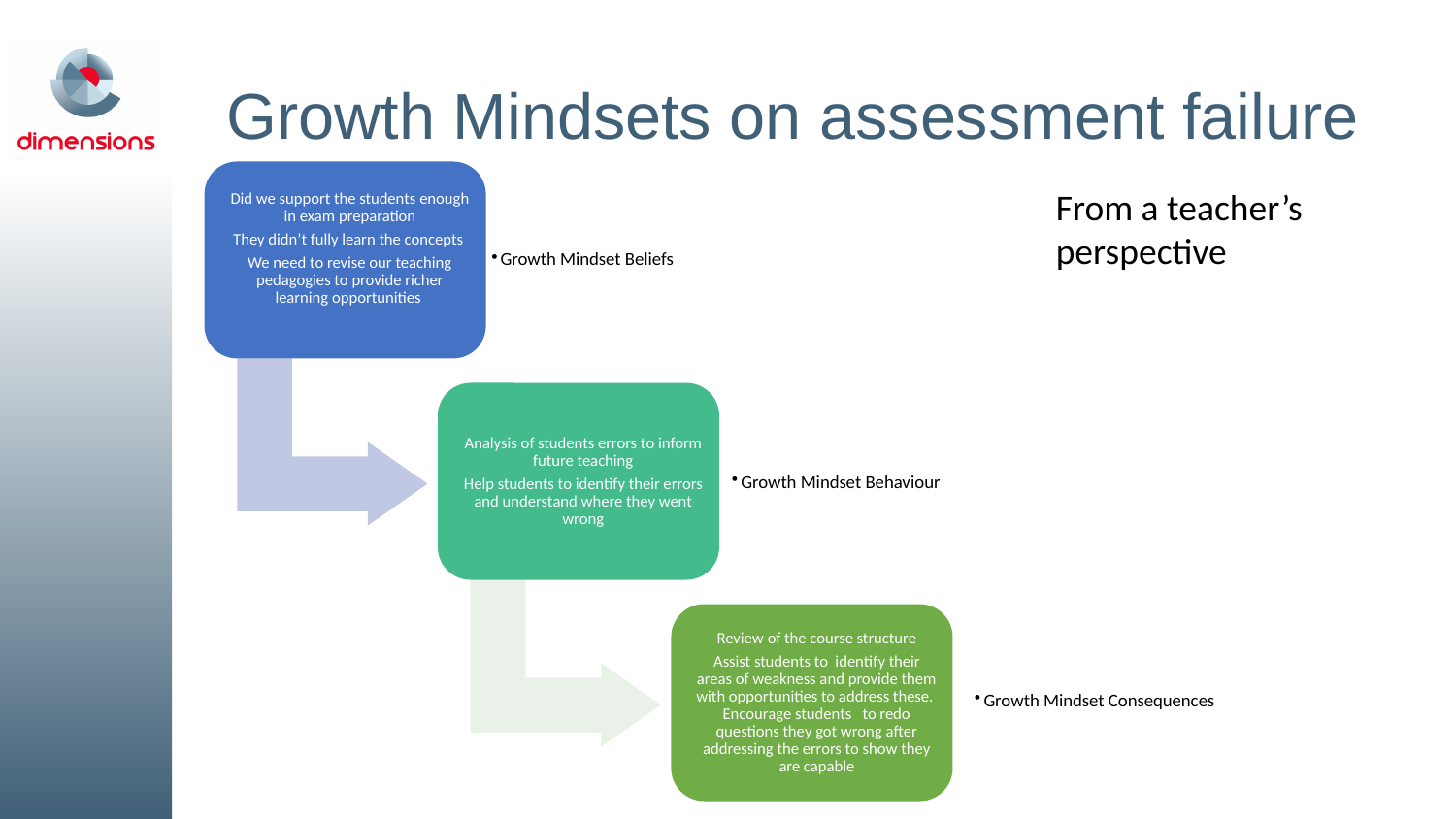

# Growth Mindsets on assessment failure
Did we support the students enough in exam preparation
They didn’t fully learn the concepts
We need to revise our teaching pedagogies to provide richer learning opportunities

Growth Mindset Beliefs
Analysis of students errors to inform future teaching
Help students to identify their errors and understand where they went wrong
Growth Mindset Behaviour
Review of the course structure
Assist students to  identify their areas of weakness and provide them with opportunities to address these.  Encourage students   to redo questions they got wrong after addressing the errors to show they are capable
Growth Mindset Consequences
From a teacher’s perspective